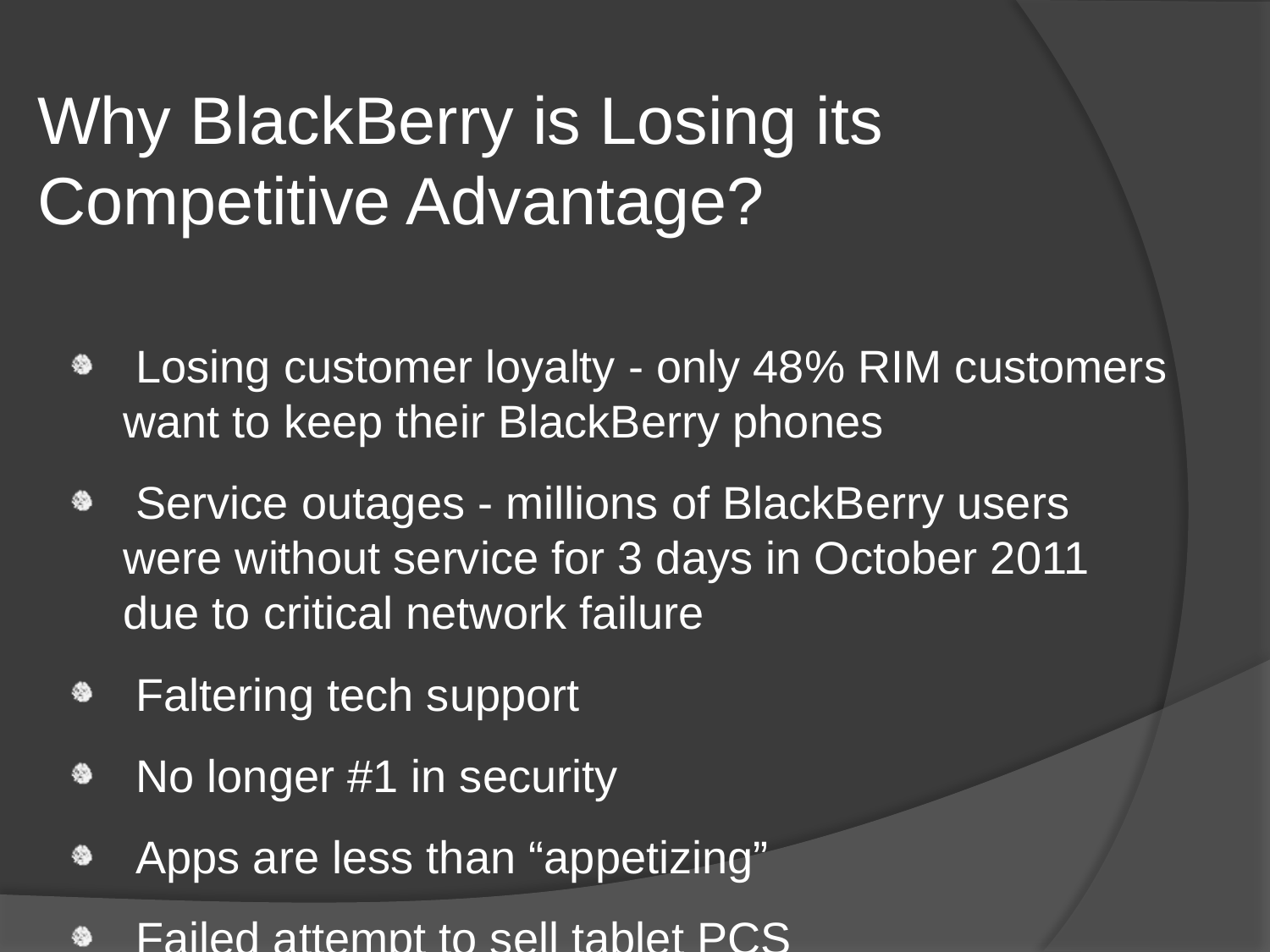

# Why BlackBerry is Losing its Competitive Advantage?
 Losing customer loyalty - only 48% RIM customers want to keep their BlackBerry phones
 Service outages - millions of BlackBerry users were without service for 3 days in October 2011 due to critical network failure
 Faltering tech support
 No longer #1 in security
 Apps are less than “appetizing”
 Failed attempt to sell tablet PCS